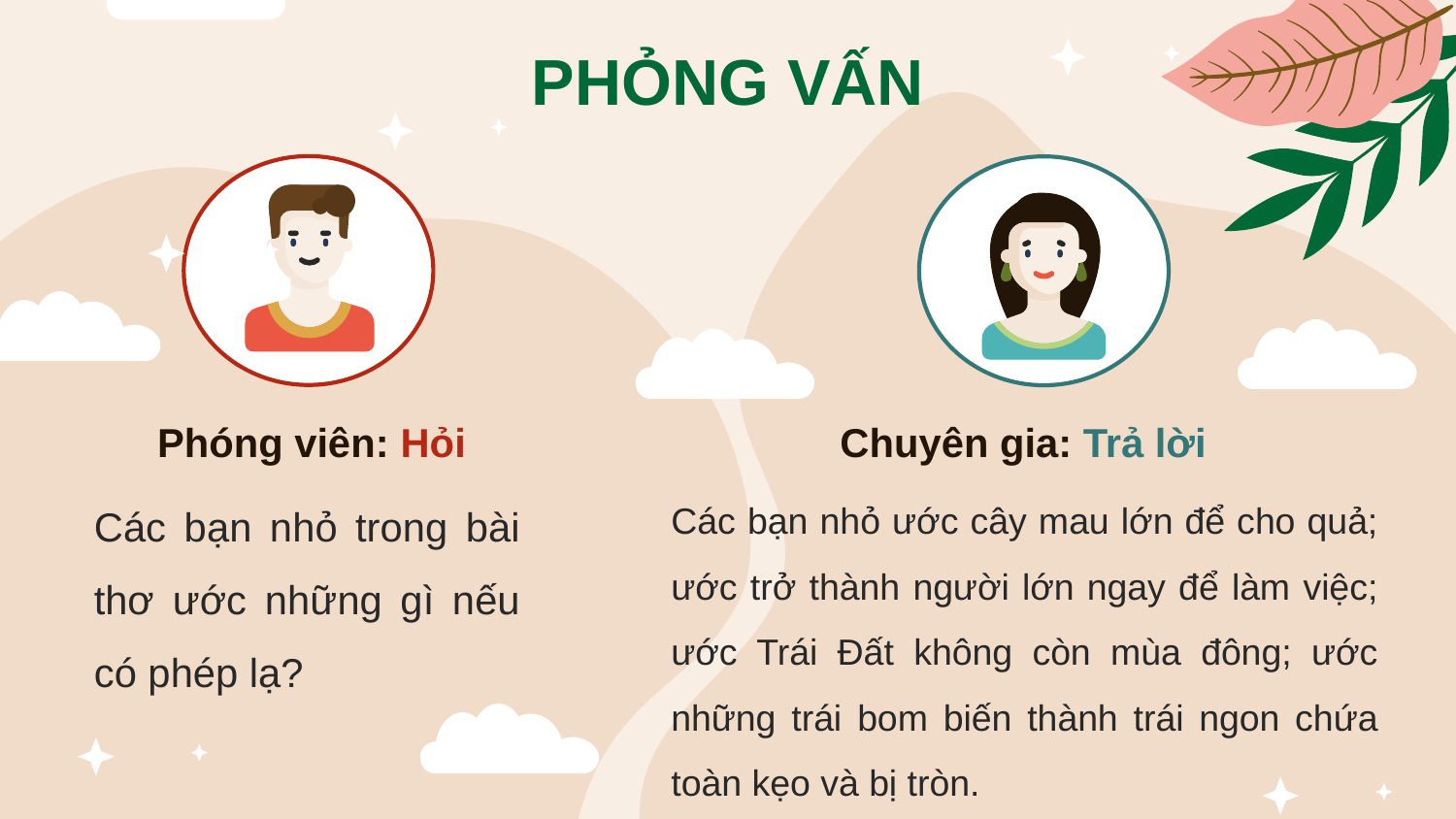

PHỎNG VẤN

Phóng viên: Hỏi
Chuyên gia: Trả lời
Các bạn nhỏ ước cây mau lớn để cho quả; ước trở thành người lớn ngay để làm việc; ước Trái Đất không còn mùa đông; ước những trái bom biến thành trái ngon chứa toàn kẹo và bị tròn.
Các bạn nhỏ trong bài thơ ước những gì nếu có phép lạ?